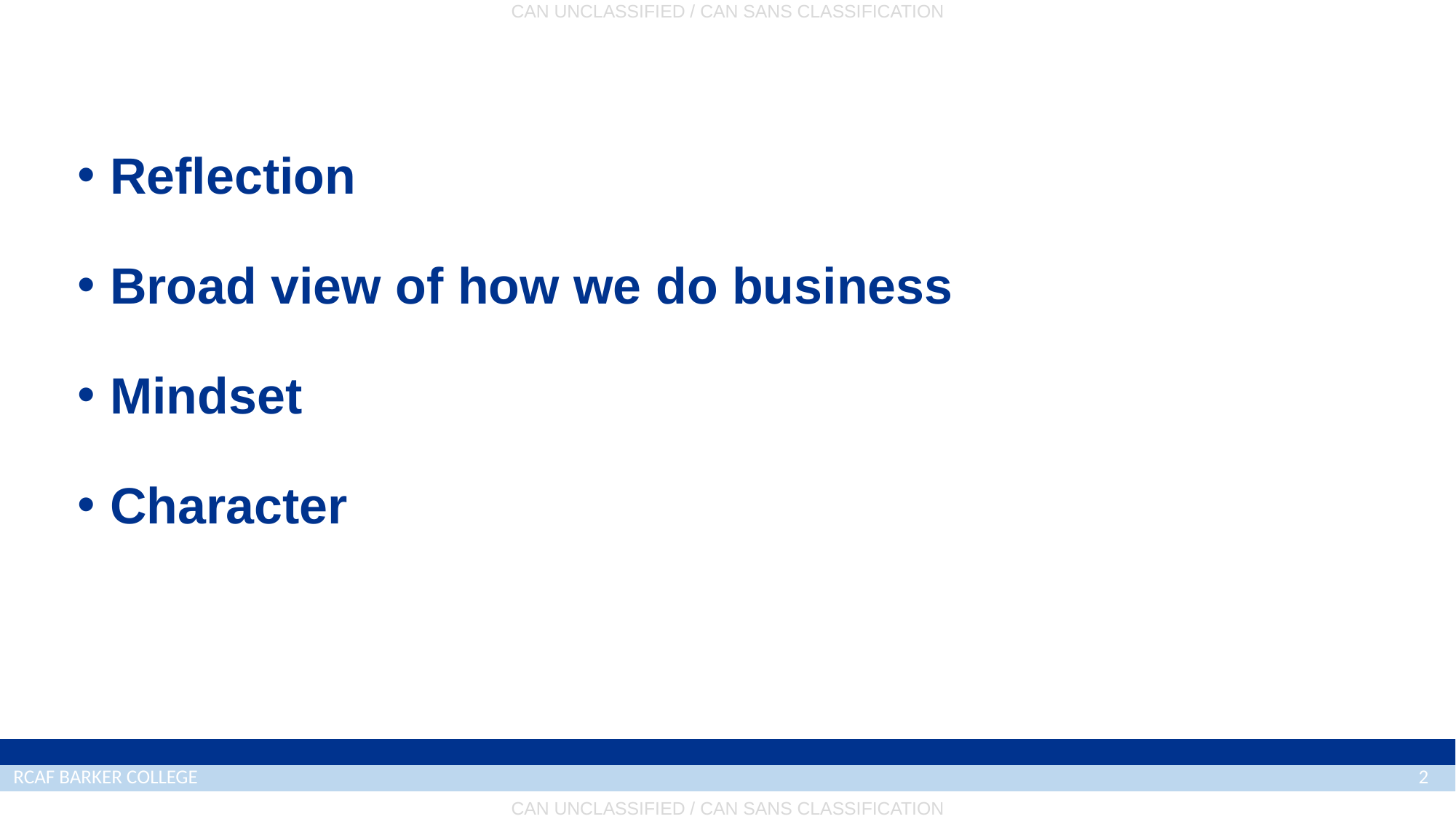

Reflection

Broad view of how we do business

Mindset

Character